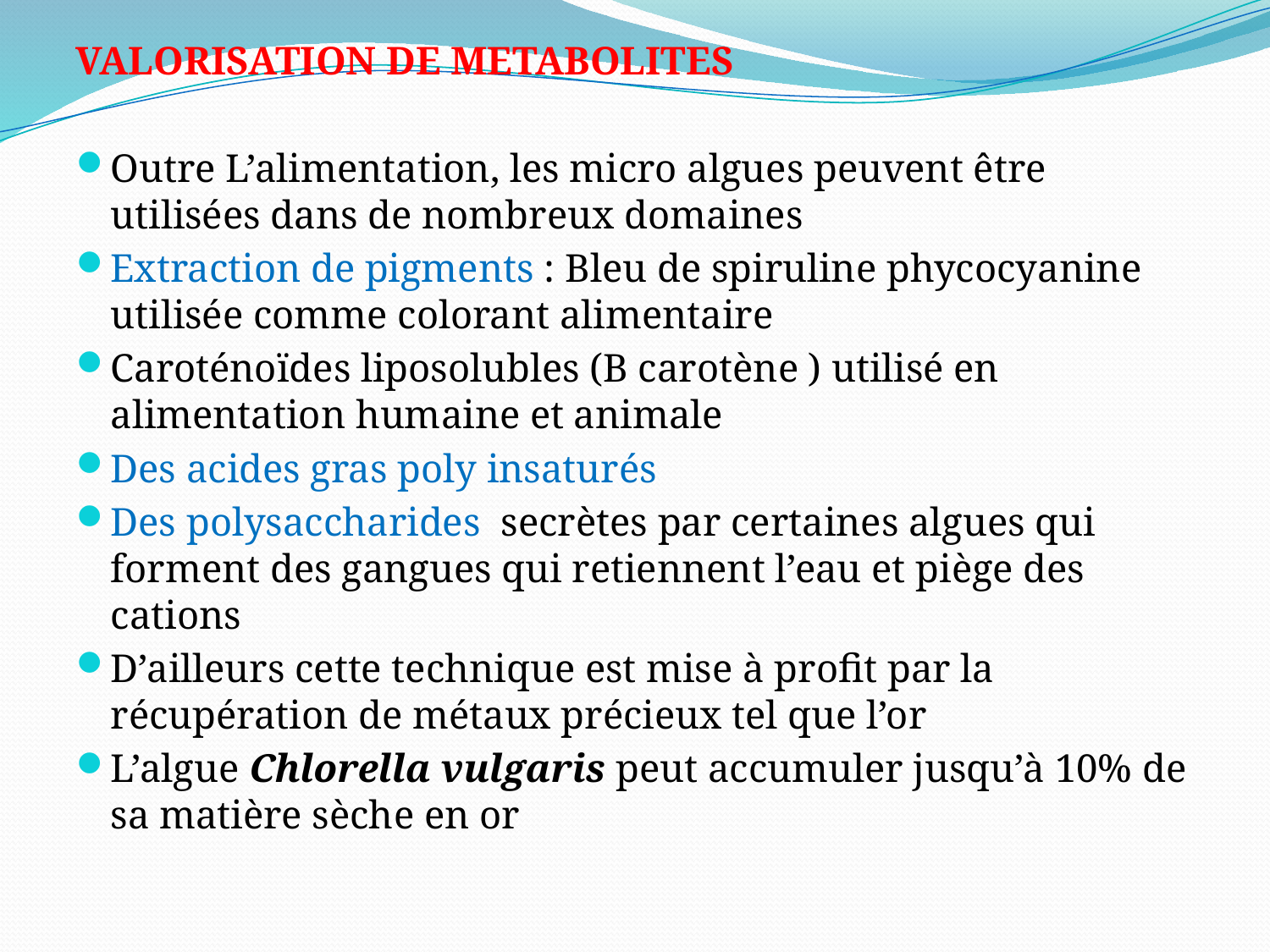

VALORISATION DE METABOLITES

Outre L’alimentation, les micro algues peuvent être utilisées dans de nombreux domaines
Extraction de pigments : Bleu de spiruline phycocyanine utilisée comme colorant alimentaire
Caroténoïdes liposolubles (B carotène ) utilisé en alimentation humaine et animale
Des acides gras poly insaturés
Des polysaccharides  secrètes par certaines algues qui forment des gangues qui retiennent l’eau et piège des cations
D’ailleurs cette technique est mise à profit par la récupération de métaux précieux tel que l’or
L’algue Chlorella vulgaris peut accumuler jusqu’à 10% de sa matière sèche en or